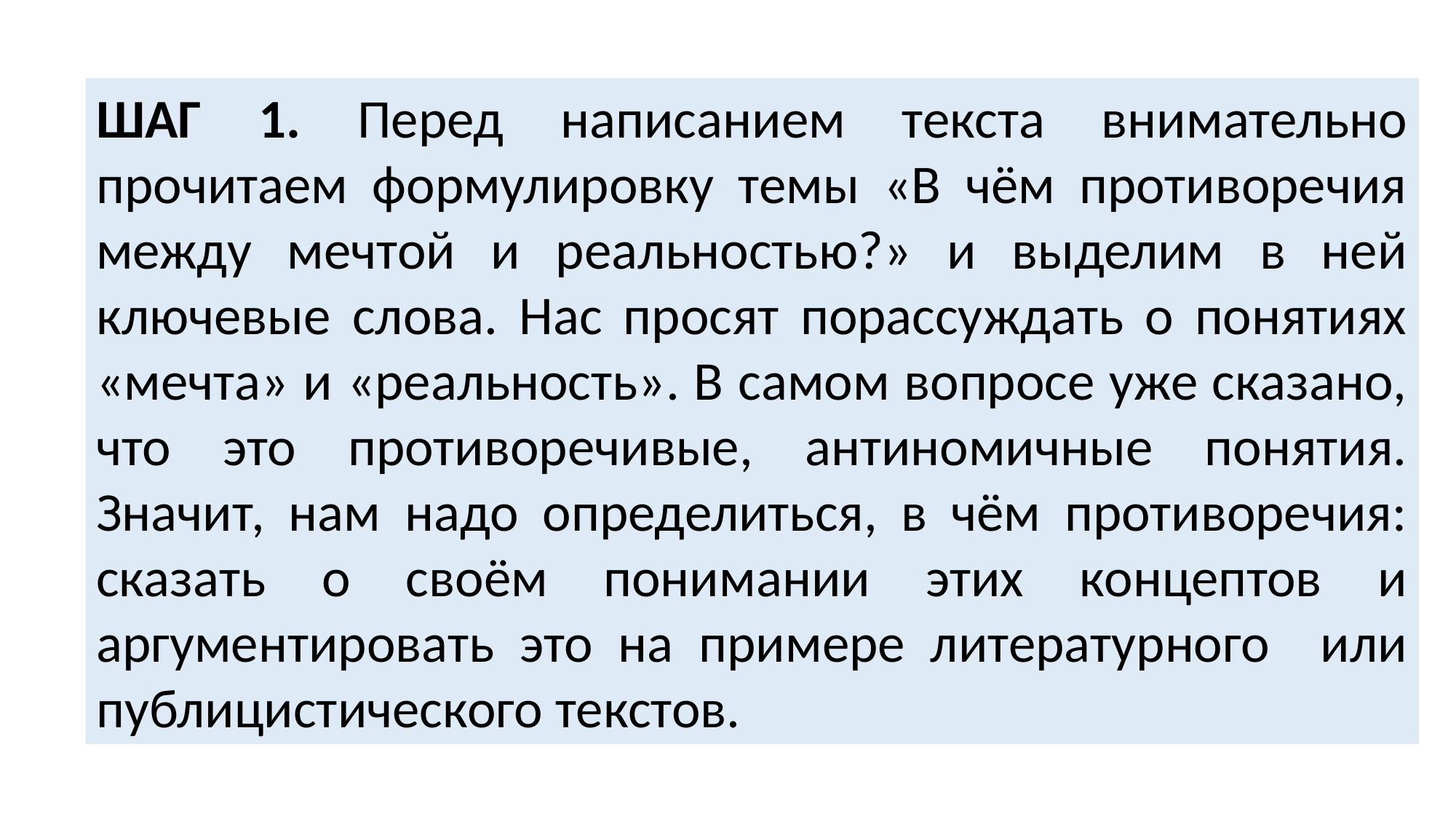

ШАГ 1. Перед написанием текста внимательно прочитаем формулировку темы «В чём противоречия между мечтой и реальностью?» и выделим в ней ключевые слова. Нас просят порассуждать о понятиях «мечта» и «реальность». В самом вопросе уже сказано, что это противоречивые, антиномичные понятия. Значит, нам надо определиться, в чём противоречия: сказать о своём понимании этих концептов и аргументировать это на примере литературного  или публицистического текстов.